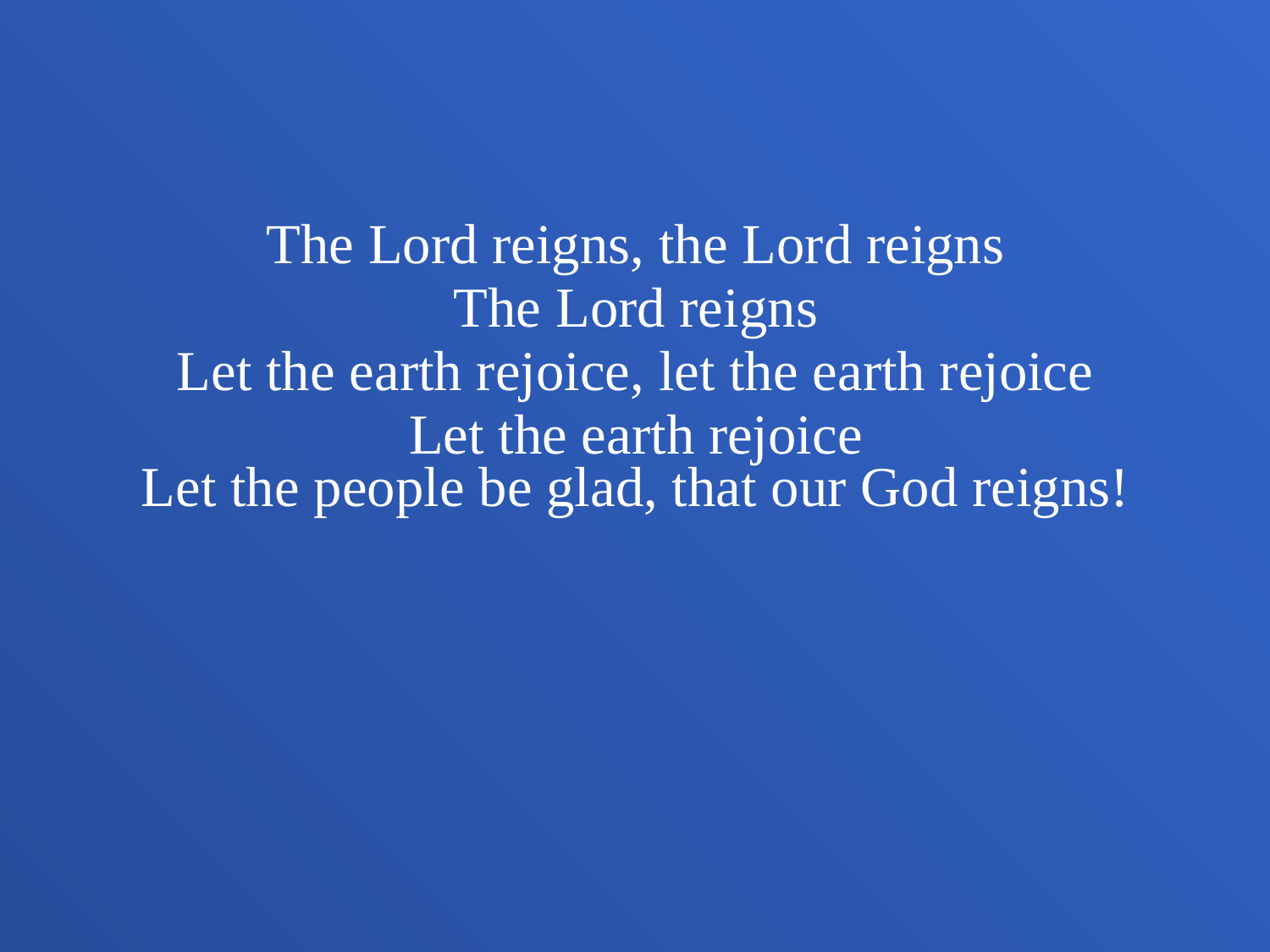

The Lord reigns, the Lord reigns
The Lord reigns
Let the earth rejoice, let the earth rejoice
Let the earth rejoice
Let the people be glad, that our God reigns!